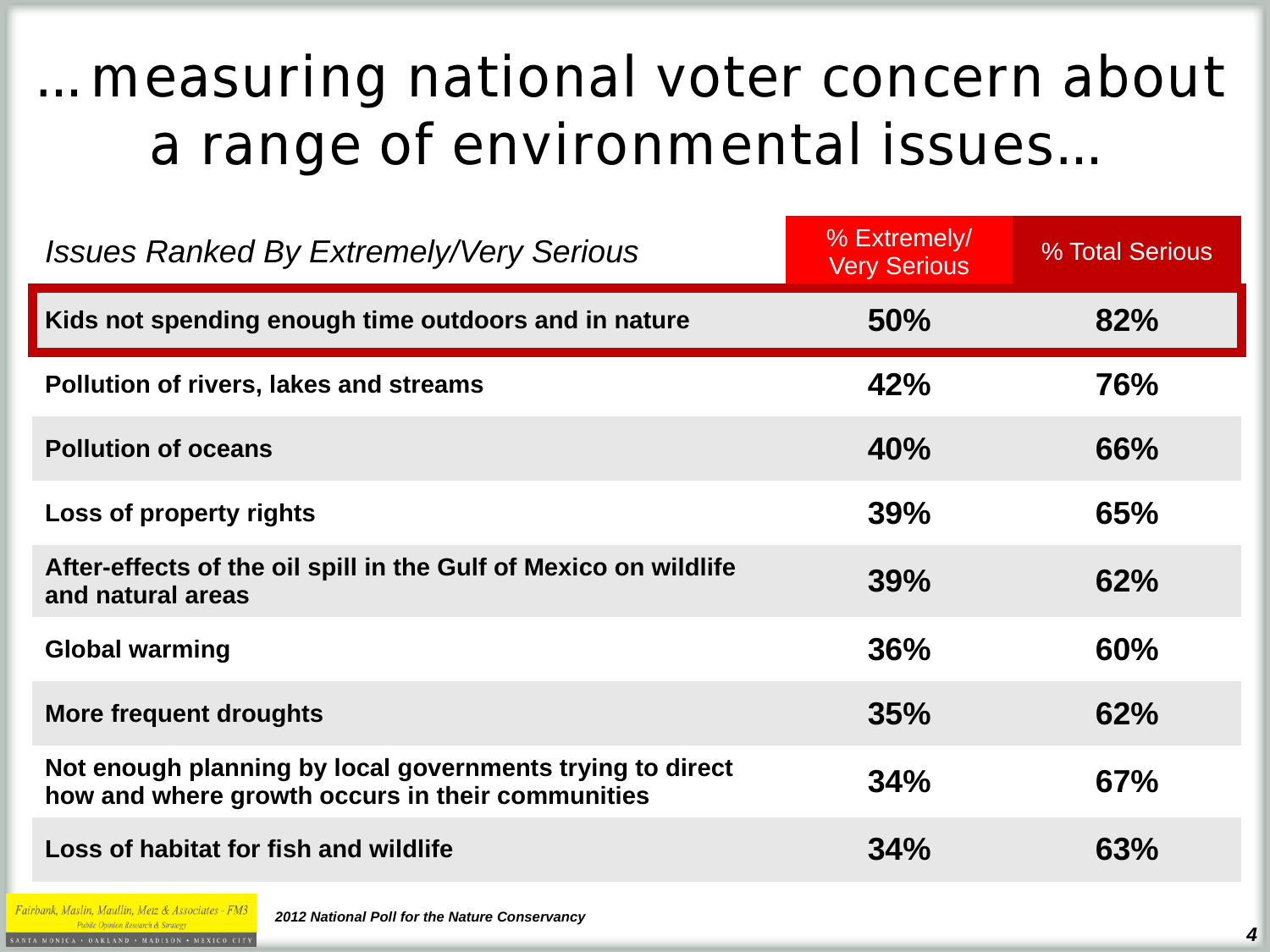

# …measuring national voter concern about a range of environmental issues…
| Issues Ranked By Extremely/Very Serious | % Extremely/ Very Serious | % Total Serious |
| --- | --- | --- |
| Kids not spending enough time outdoors and in nature | 50% | 82% |
| Pollution of rivers, lakes and streams | 42% | 76% |
| Pollution of oceans | 40% | 66% |
| Loss of property rights | 39% | 65% |
| After-effects of the oil spill in the Gulf of Mexico on wildlife and natural areas | 39% | 62% |
| Global warming | 36% | 60% |
| More frequent droughts | 35% | 62% |
| Not enough planning by local governments trying to direct how and where growth occurs in their communities | 34% | 67% |
| Loss of habitat for fish and wildlife | 34% | 63% |
2012 National Poll for the Nature Conservancy